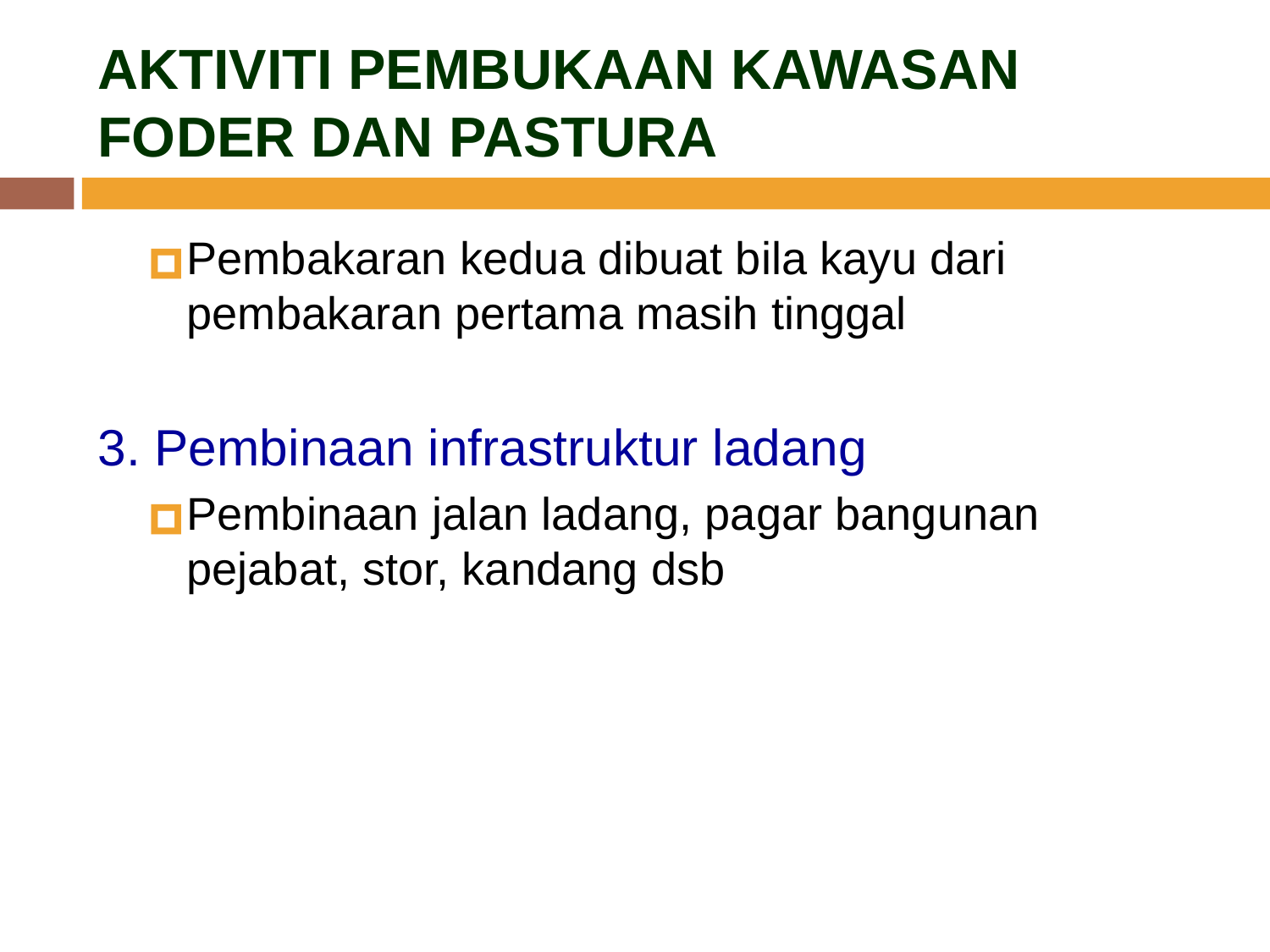

# AKTIVITI PEMBUKAAN KAWASAN FODER DAN PASTURA
Pembakaran kedua dibuat bila kayu dari pembakaran pertama masih tinggal

3. Pembinaan infrastruktur ladang
Pembinaan jalan ladang, pagar bangunan pejabat, stor, kandang dsb